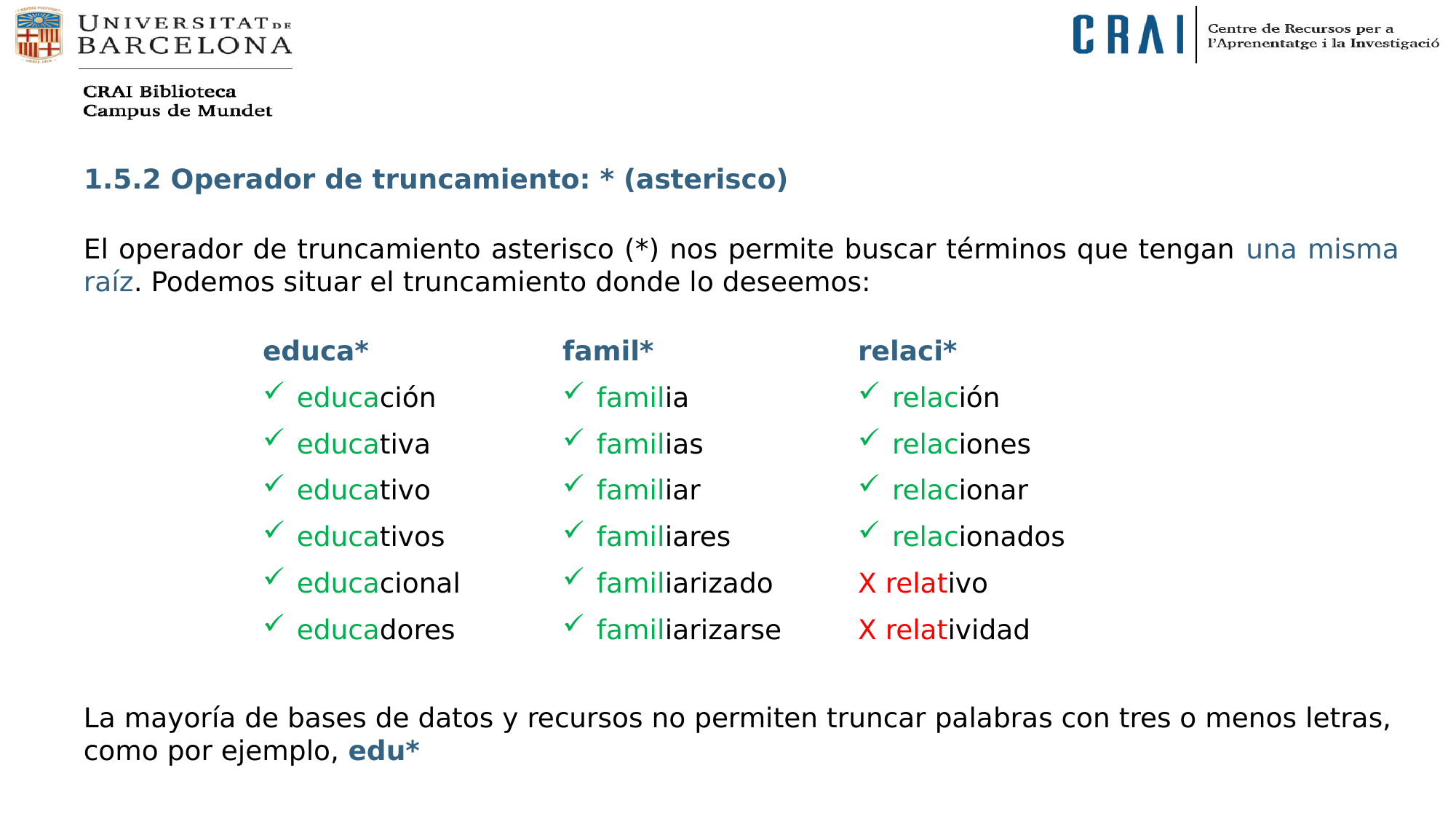

1.5.2 Operador de truncamiento: * (asterisco)
El operador de truncamiento asterisco (*) nos permite buscar términos que tengan una misma raíz. Podemos situar el truncamiento donde lo deseemos:
educa*
educación
educativa
educativo
educativos
educacional
educadores
famil*
familia
familias
familiar
familiares
familiarizado
familiarizarse
relaci*
relación
relaciones
relacionar
relacionados
X relativo
X relatividad
La mayoría de bases de datos y recursos no permiten truncar palabras con tres o menos letras, como por ejemplo, edu*